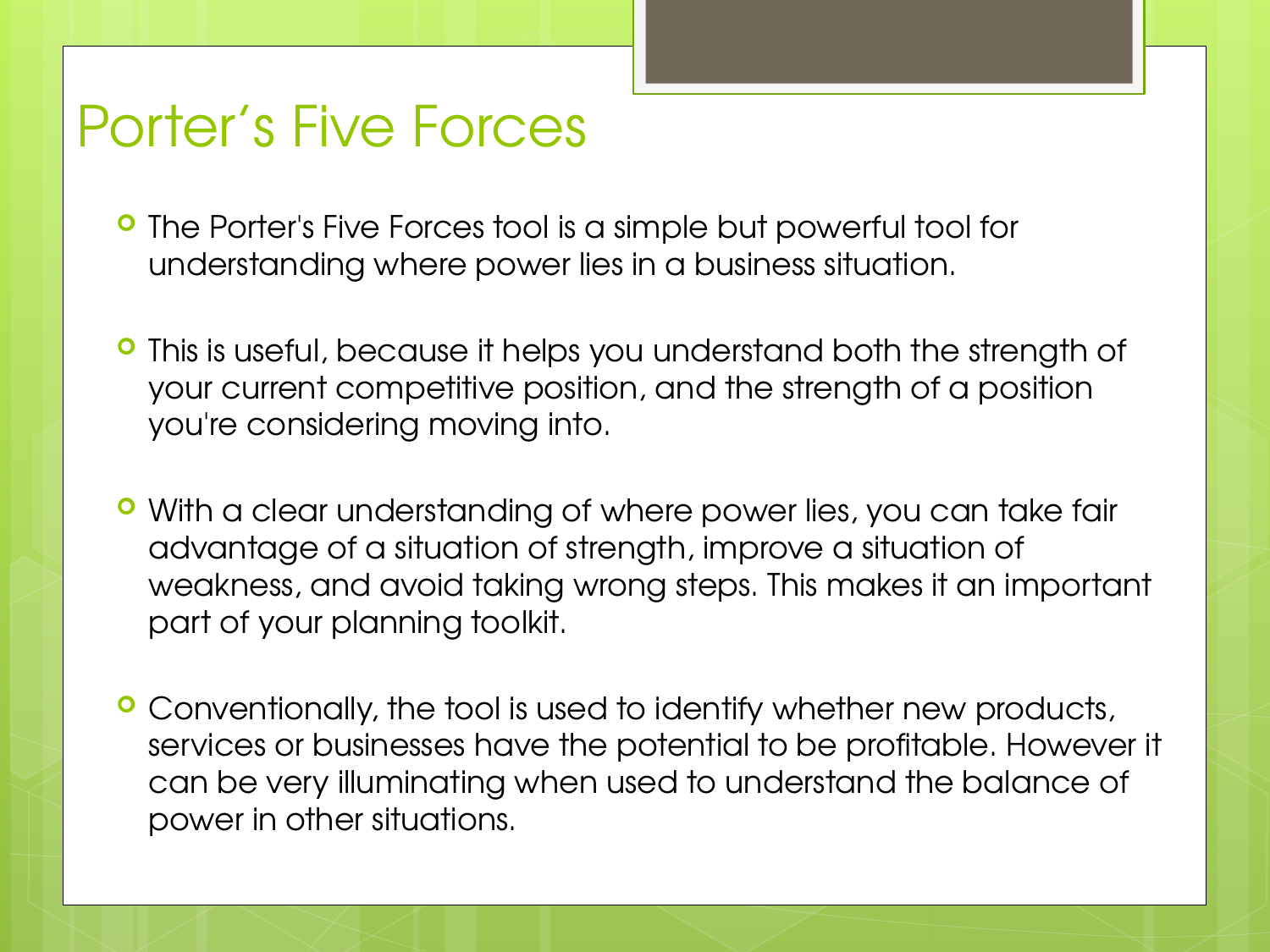

# Porter’s Five Forces
The Porter's Five Forces tool is a simple but powerful tool for understanding where power lies in a business situation.

This is useful, because it helps you understand both the strength of your current competitive position, and the strength of a position you're considering moving into.

With a clear understanding of where power lies, you can take fair advantage of a situation of strength, improve a situation of weakness, and avoid taking wrong steps. This makes it an important part of your planning toolkit.

Conventionally, the tool is used to identify whether new products, services or businesses have the potential to be profitable. However it can be very illuminating when used to understand the balance of power in other situations.